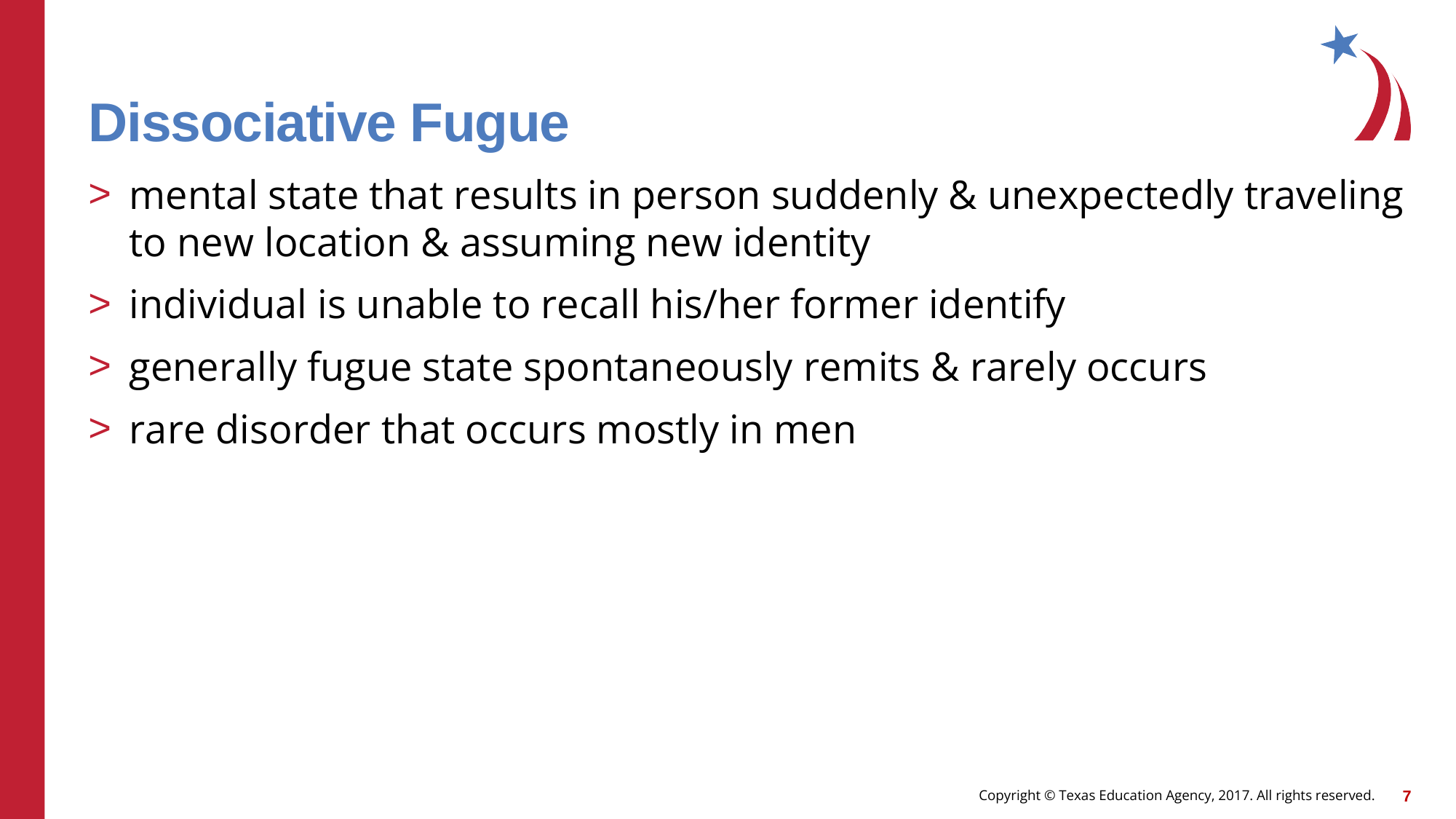

# Dissociative Fugue
mental state that results in person suddenly & unexpectedly traveling to new location & assuming new identity
individual is unable to recall his/her former identify
generally fugue state spontaneously remits & rarely occurs
rare disorder that occurs mostly in men